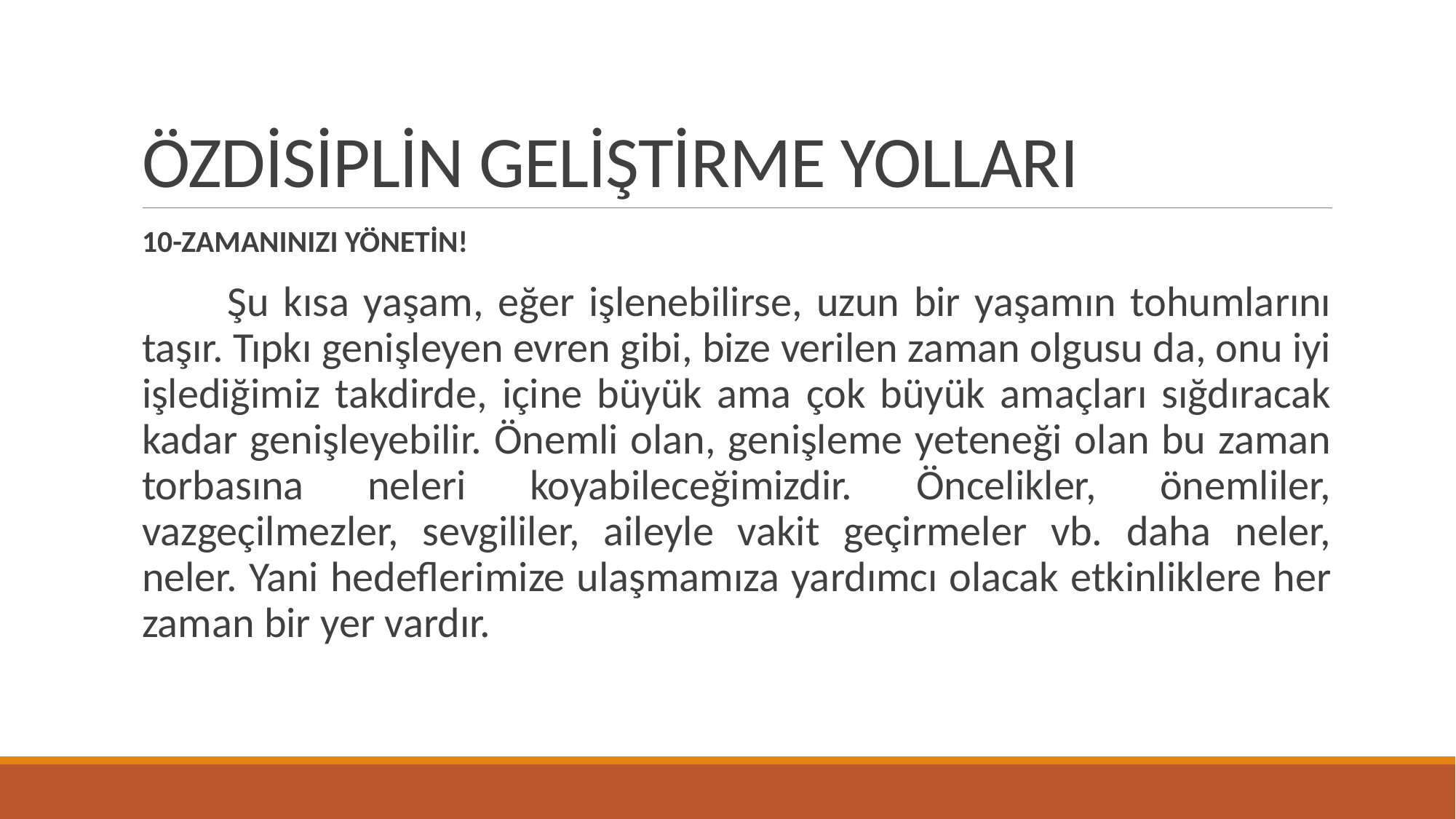

# ÖZDİSİPLİN GELİŞTİRME YOLLARI
10-ZAMANINIZI YÖNETİN!
      Şu kısa yaşam, eğer işlenebilirse, uzun bir yaşamın tohumlarını taşır. Tıpkı genişleyen evren gibi, bize verilen zaman olgusu da, onu iyi işlediğimiz takdirde, içine büyük ama çok büyük amaçları sığdıracak kadar genişleyebilir. Önemli olan, genişleme yeteneği olan bu zaman torbasına neleri koyabileceğimizdir. Öncelikler, önemliler, vazgeçilmezler, sevgililer, aileyle vakit geçirmeler vb. daha neler, neler. Yani hedeflerimize ulaşmamıza yardımcı olacak etkinliklere her zaman bir yer vardır.